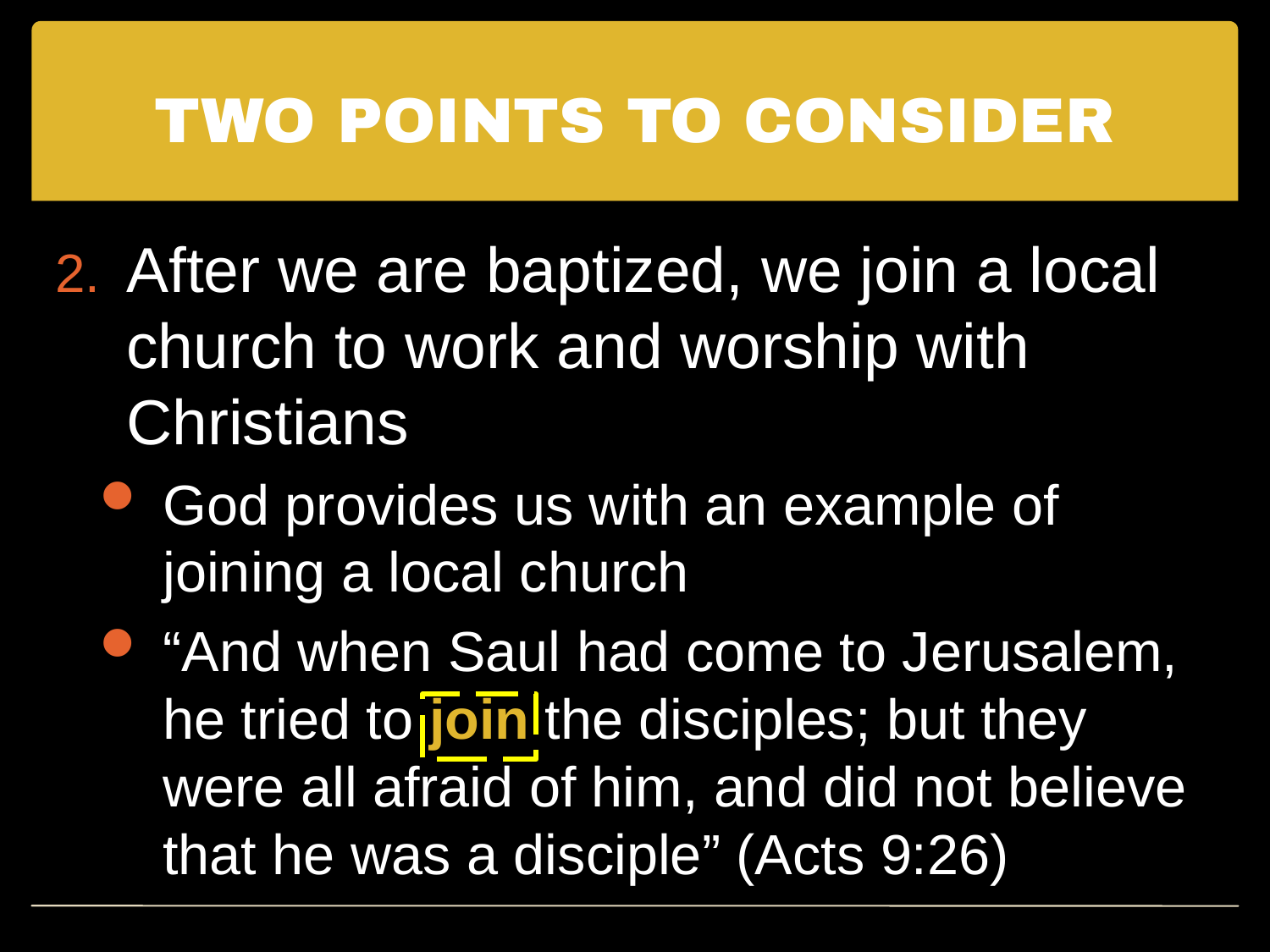

# TWO POINTS TO CONSIDER
After we are baptized, we join a local church to work and worship with Christians
God provides us with an example of joining a local church
“And when Saul had come to Jerusalem, he tried to join the disciples; but they were all afraid of him, and did not believe that he was a disciple” (Acts 9:26)